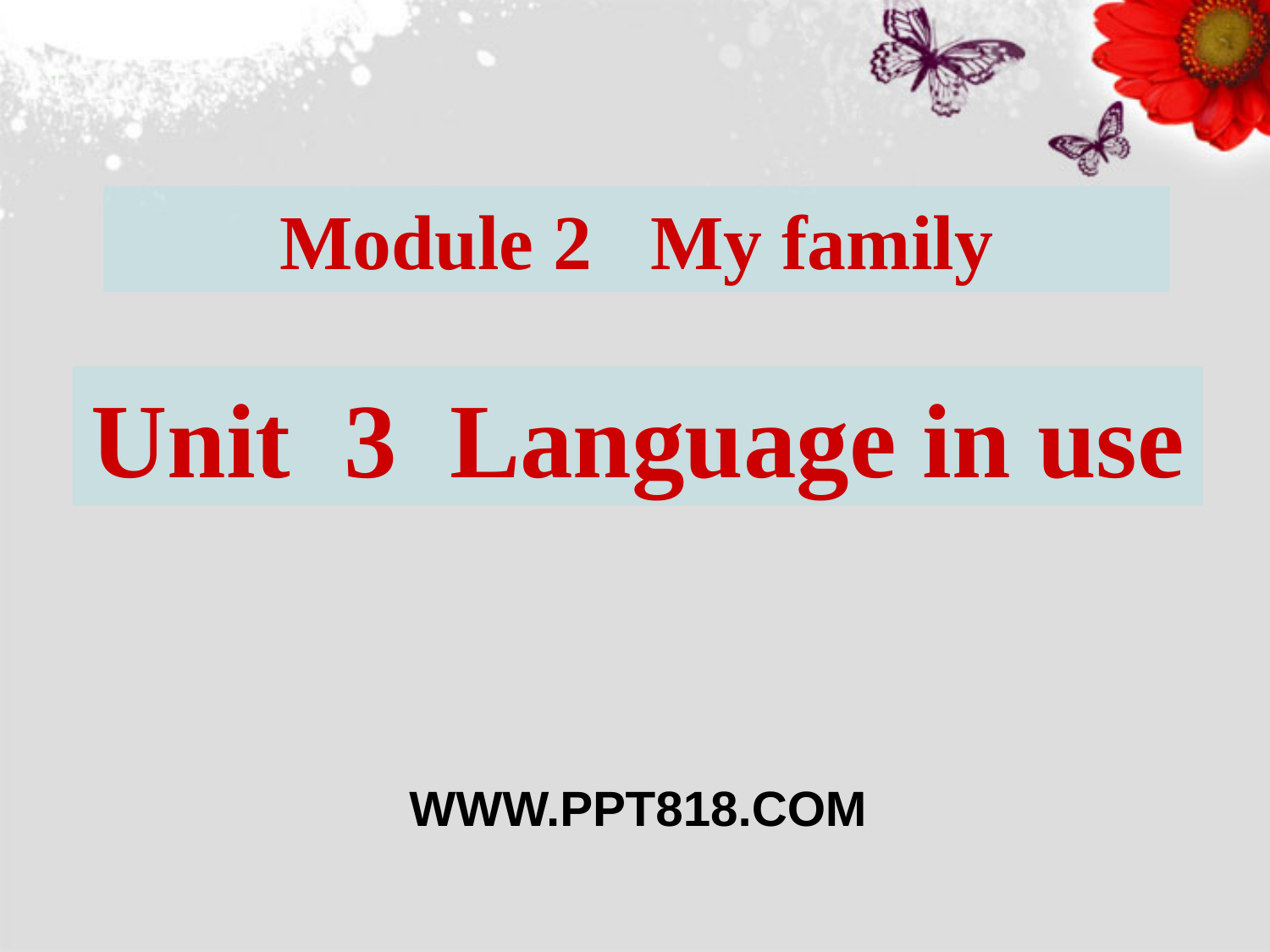

Module 2   My family
Unit  3  Language in use
WWW.PPT818.COM